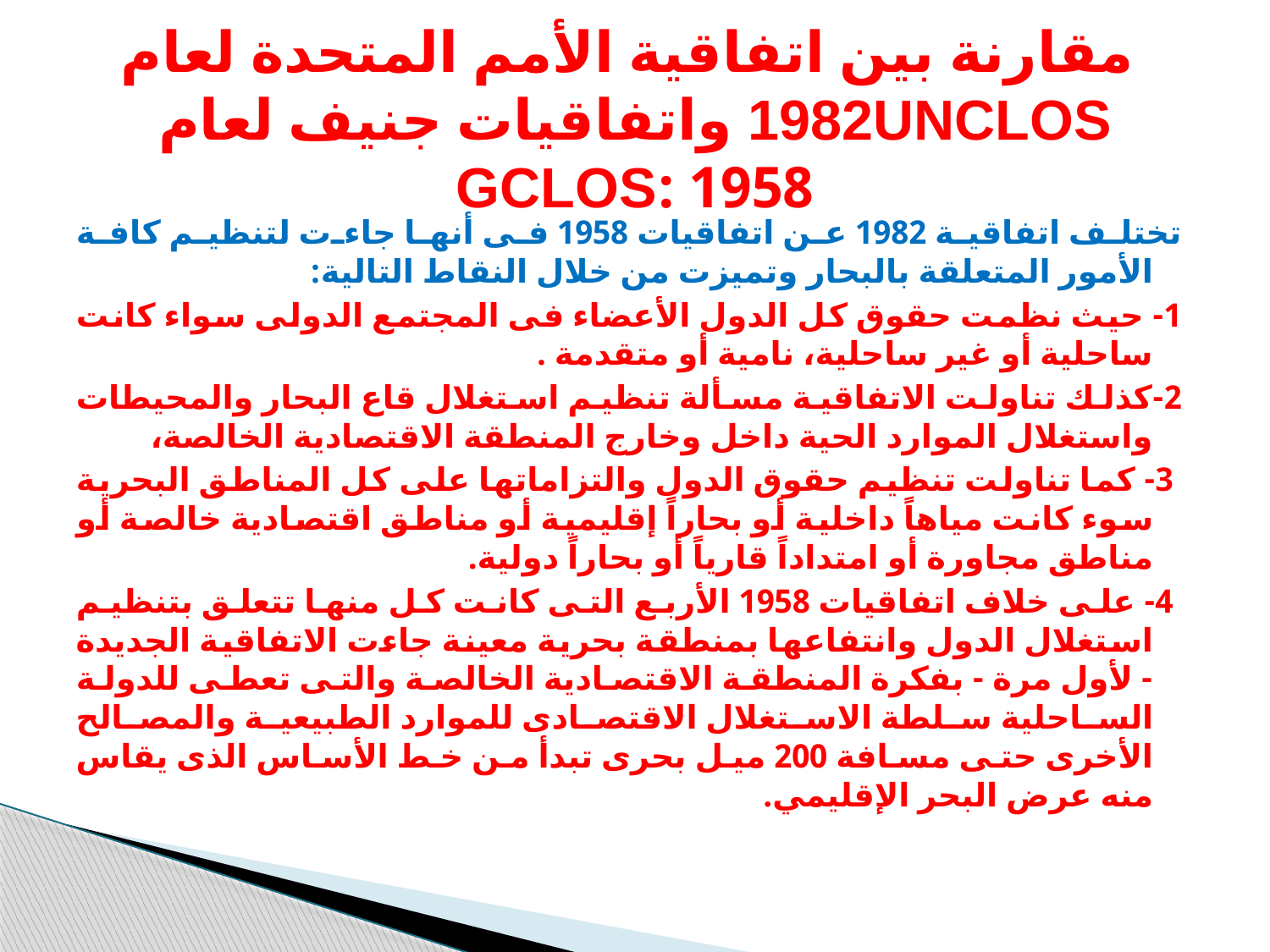

# مقارنة بين اتفاقية الأمم المتحدة لعام 1982UNCLOS واتفاقيات جنيف لعام 1958 :GCLOS
تختلف اتفاقية 1982 عن اتفاقيات 1958 فى أنها جاءت لتنظيم كافة الأمور المتعلقة بالبحار وتميزت من خلال النقاط التالية:
1- حيث نظمت حقوق كل الدول الأعضاء فى المجتمع الدولى سواء كانت ساحلية أو غير ساحلية، نامية أو متقدمة .
2-كذلك تناولت الاتفاقية مسألة تنظيم استغلال قاع البحار والمحيطات واستغلال الموارد الحية داخل وخارج المنطقة الاقتصادية الخالصة،
 3- كما تناولت تنظيم حقوق الدول والتزاماتها على كل المناطق البحرية سوء كانت مياهاً داخلية أو بحاراً إقليمية أو مناطق اقتصادية خالصة أو مناطق مجاورة أو امتداداً قارياً أو بحاراً دولية.
 4- على خلاف اتفاقيات 1958 الأربع التى كانت كل منها تتعلق بتنظيم استغلال الدول وانتفاعها بمنطقة بحرية معينة جاءت الاتفاقية الجديدة - لأول مرة - بفكرة المنطقة الاقتصادية الخالصة والتى تعطى للدولة الساحلية سلطة الاستغلال الاقتصادى للموارد الطبيعية والمصالح الأخرى حتى مسافة 200 ميل بحرى تبدأ من خط الأساس الذى يقاس منه عرض البحر الإقليمي.